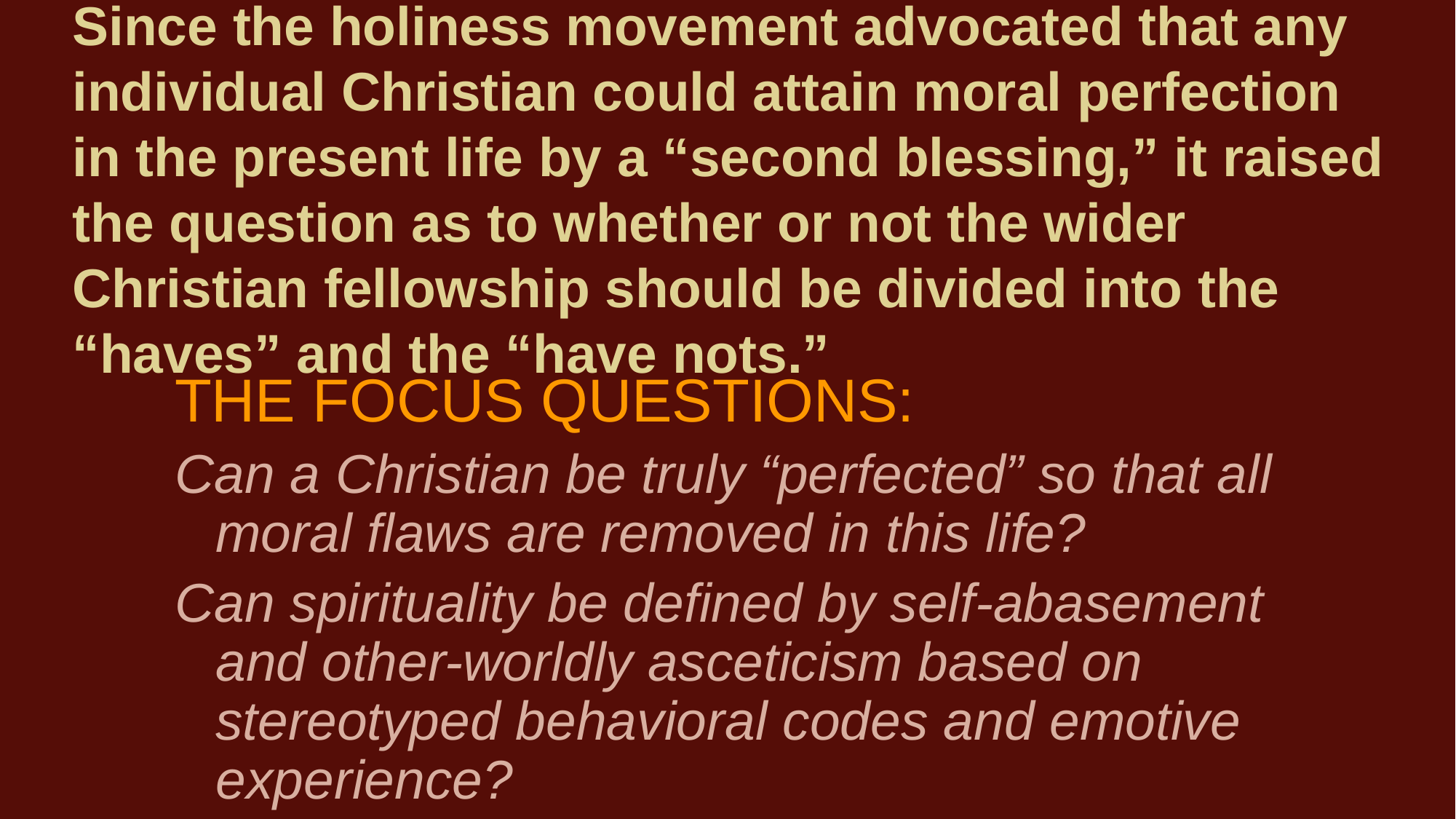

# Since the holiness movement advocated that any individual Christian could attain moral perfection in the present life by a “second blessing,” it raised the question as to whether or not the wider Christian fellowship should be divided into the “haves” and the “have nots.”
THE FOCUS QUESTIONS:
Can a Christian be truly “perfected” so that all moral flaws are removed in this life?
Can spirituality be defined by self-abasement and other-worldly asceticism based on stereotyped behavioral codes and emotive experience?